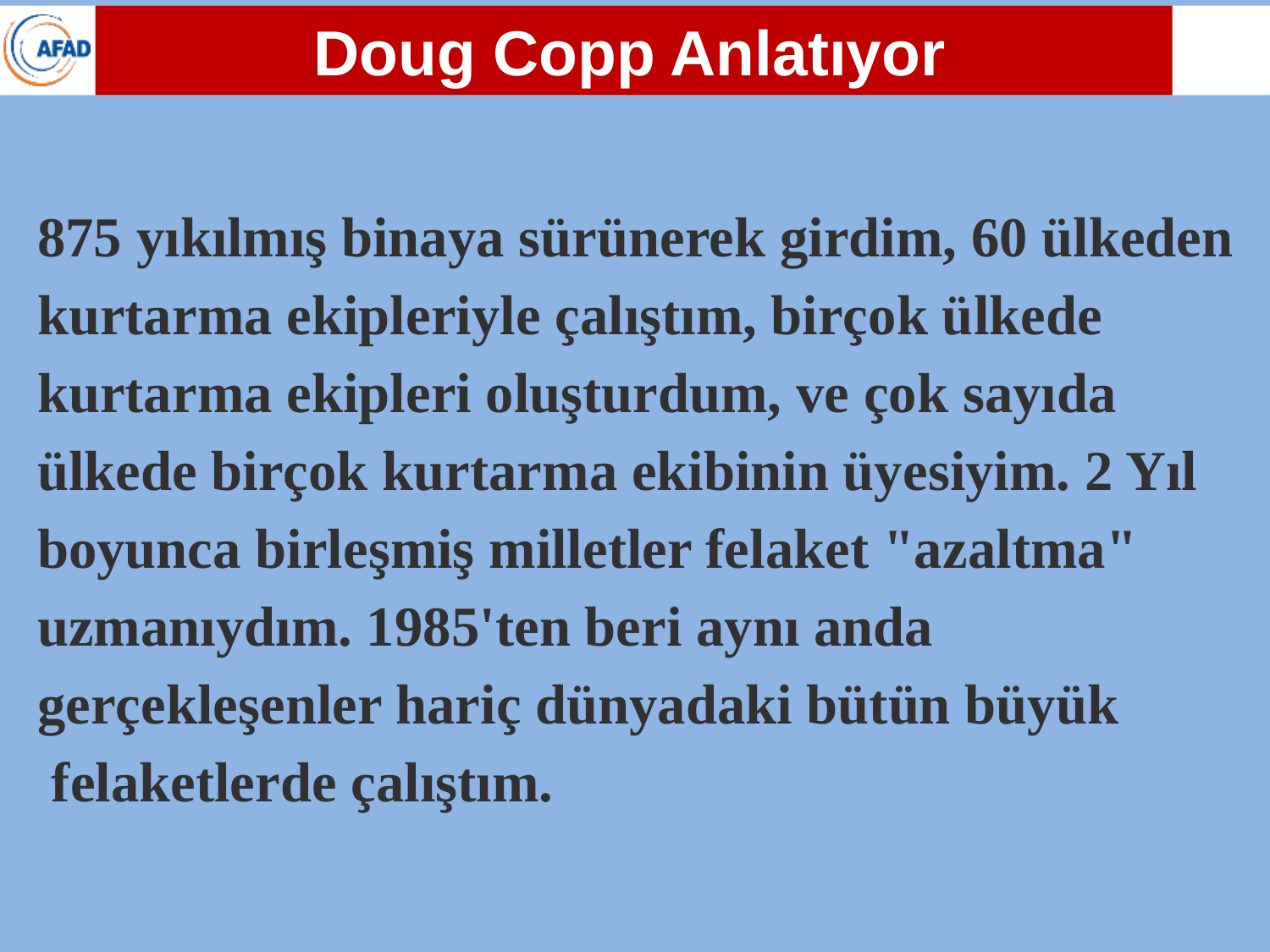

Doug Copp Anlatıyor
875 yıkılmış binaya sürünerek girdim, 60 ülkeden kurtarma ekipleriyle çalıştım, birçok ülkede kurtarma ekipleri oluşturdum, ve çok sayıda ülkede birçok kurtarma ekibinin üyesiyim. 2 Yıl boyunca birleşmiş milletler felaket "azaltma" uzmanıydım. 1985'ten beri aynı anda gerçekleşenler hariç dünyadaki bütün büyük  felaketlerde çalıştım.